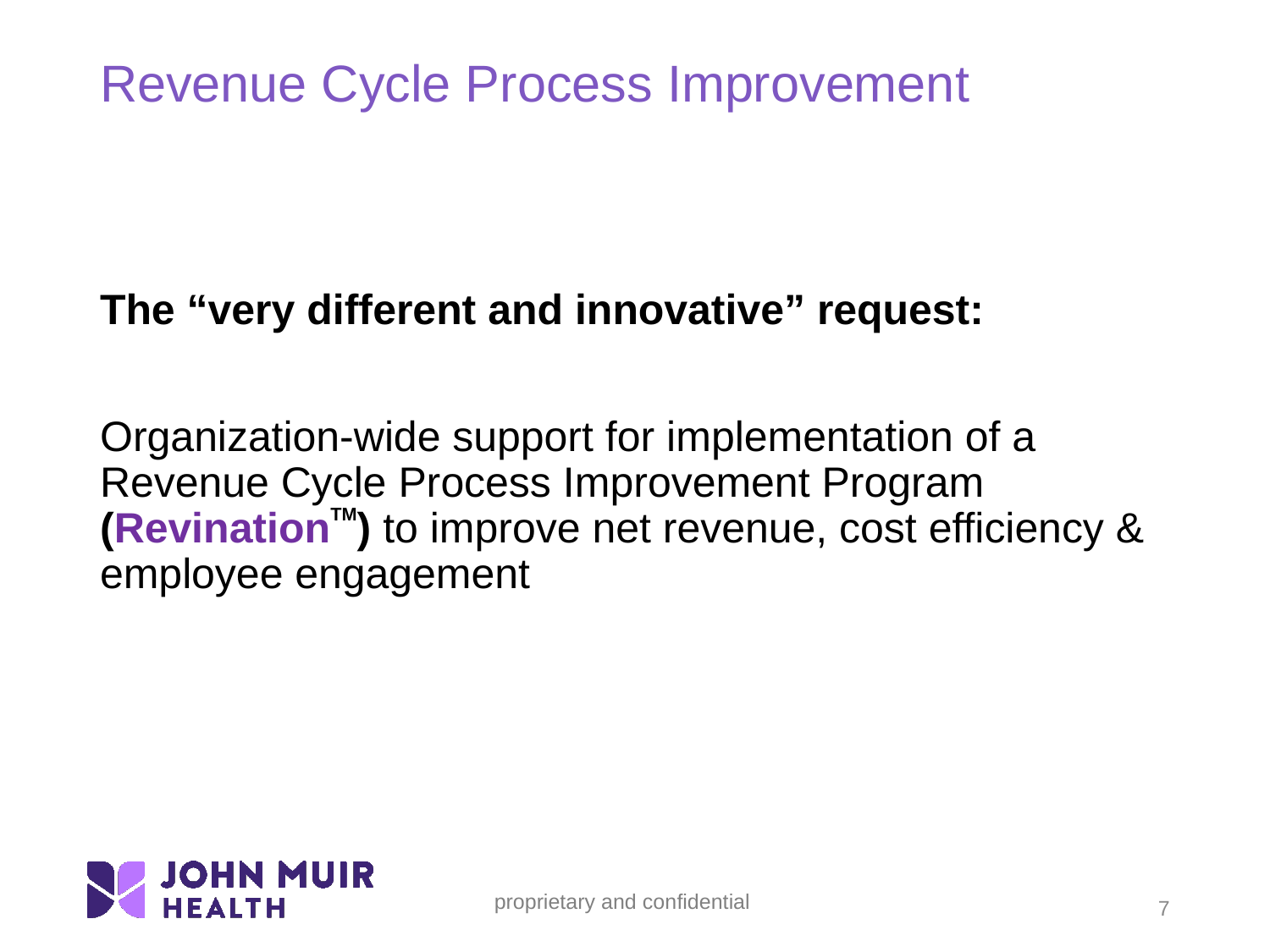

# Revenue Cycle Process Improvement

The “very different and innovative” request:

Organization-wide support for implementation of a Revenue Cycle Process Improvement Program (RevinationTM) to improve net revenue, cost efficiency & employee engagement
7